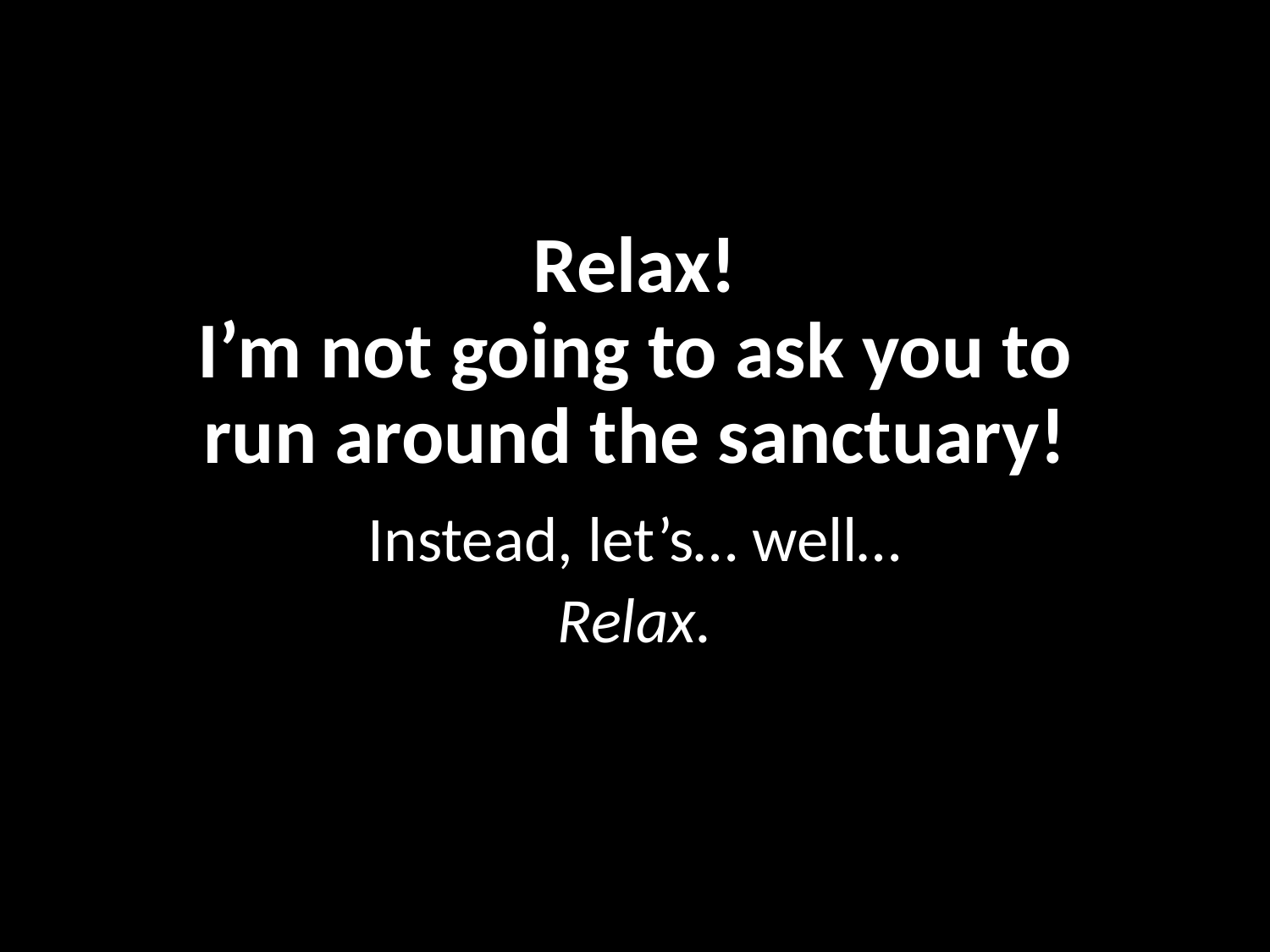

# Relax! I’m not going to ask you to run around the sanctuary!
Instead, let’s… well…
Relax.